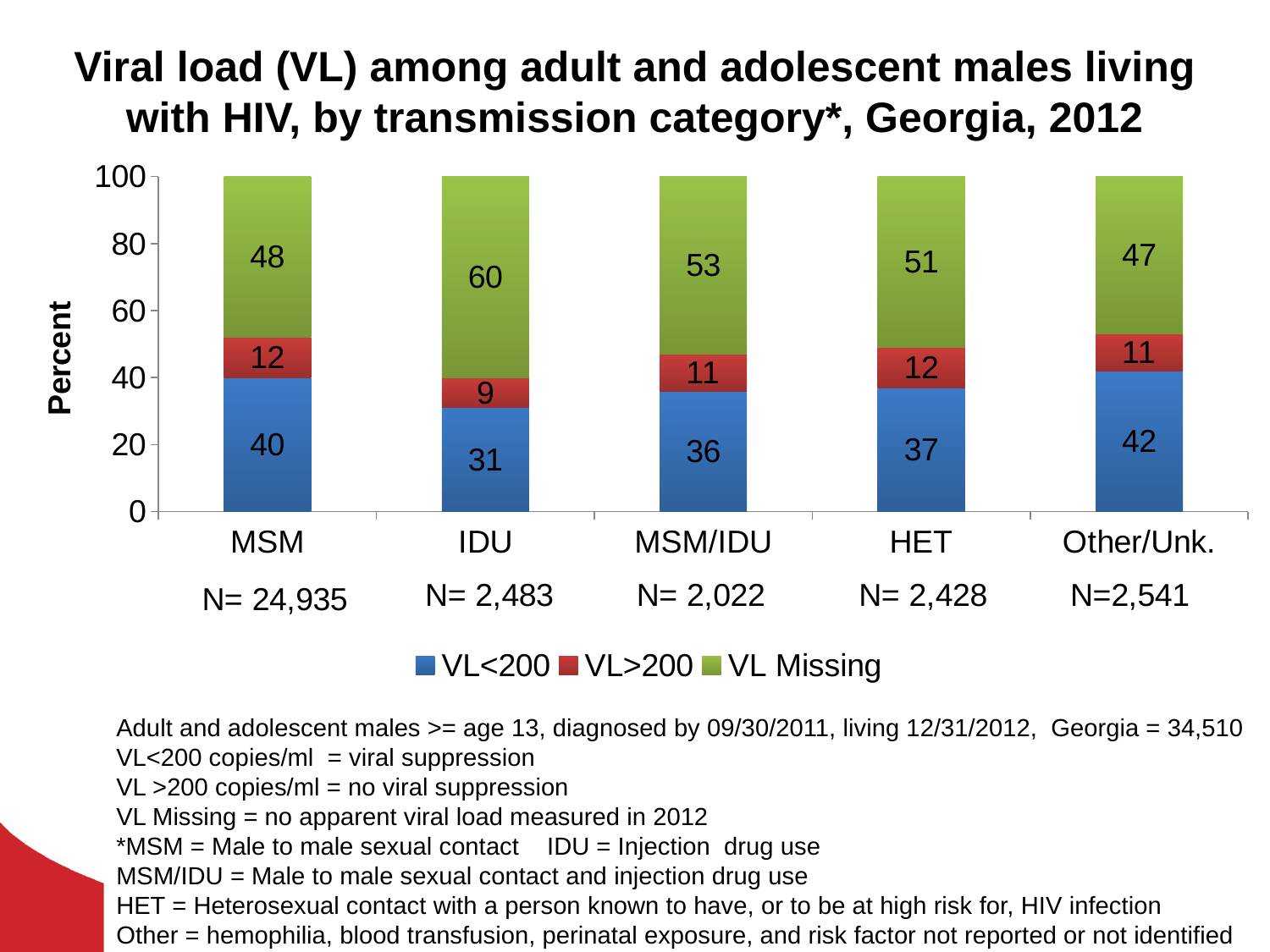

# Viral load (VL) among adult and adolescent males living with HIV, by transmission category*, Georgia, 2012

### Chart

| Category | VL<200 | VL>200 | VL Missing |
|---|---|---|---|
| MSM | 40.0 | 12.0 | 48.0 |
| IDU | 31.0 | 9.0 | 60.0 |
| MSM/IDU | 36.0 | 11.0 | 53.0 |
| HET | 37.0 | 12.0 | 51.0 |
| Other/Unk. | 42.0 | 11.0 | 47.0 |
Adult and adolescent males >= age 13, diagnosed by 09/30/2011, living 12/31/2012,  Georgia = 34,510
VL<200 copies/ml  = viral suppression
VL >200 copies/ml = no viral suppression
VL Missing = no apparent viral load measured in 2012
*MSM = Male to male sexual contact    IDU = Injection  drug use
MSM/IDU = Male to male sexual contact and injection drug use
HET = Heterosexual contact with a person known to have, or to be at high risk for, HIV infection
Other = hemophilia, blood transfusion, perinatal exposure, and risk factor not reported or not identified